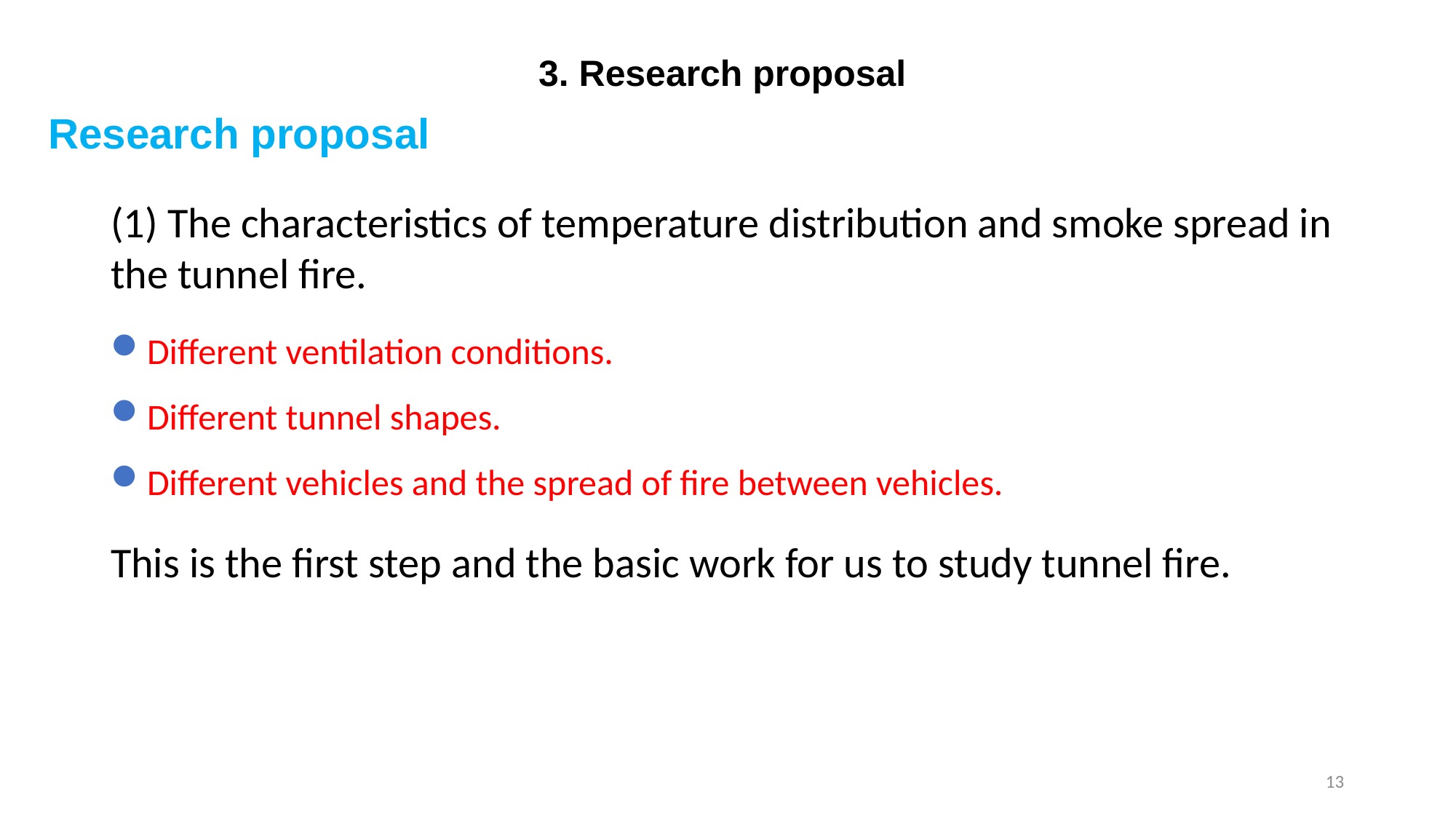

# 3. Research proposal
Research proposal
(1) The characteristics of temperature distribution and smoke spread in the tunnel fire.
Different ventilation conditions.
Different tunnel shapes.
Different vehicles and the spread of fire between vehicles.

This is the first step and the basic work for us to study tunnel fire.

13